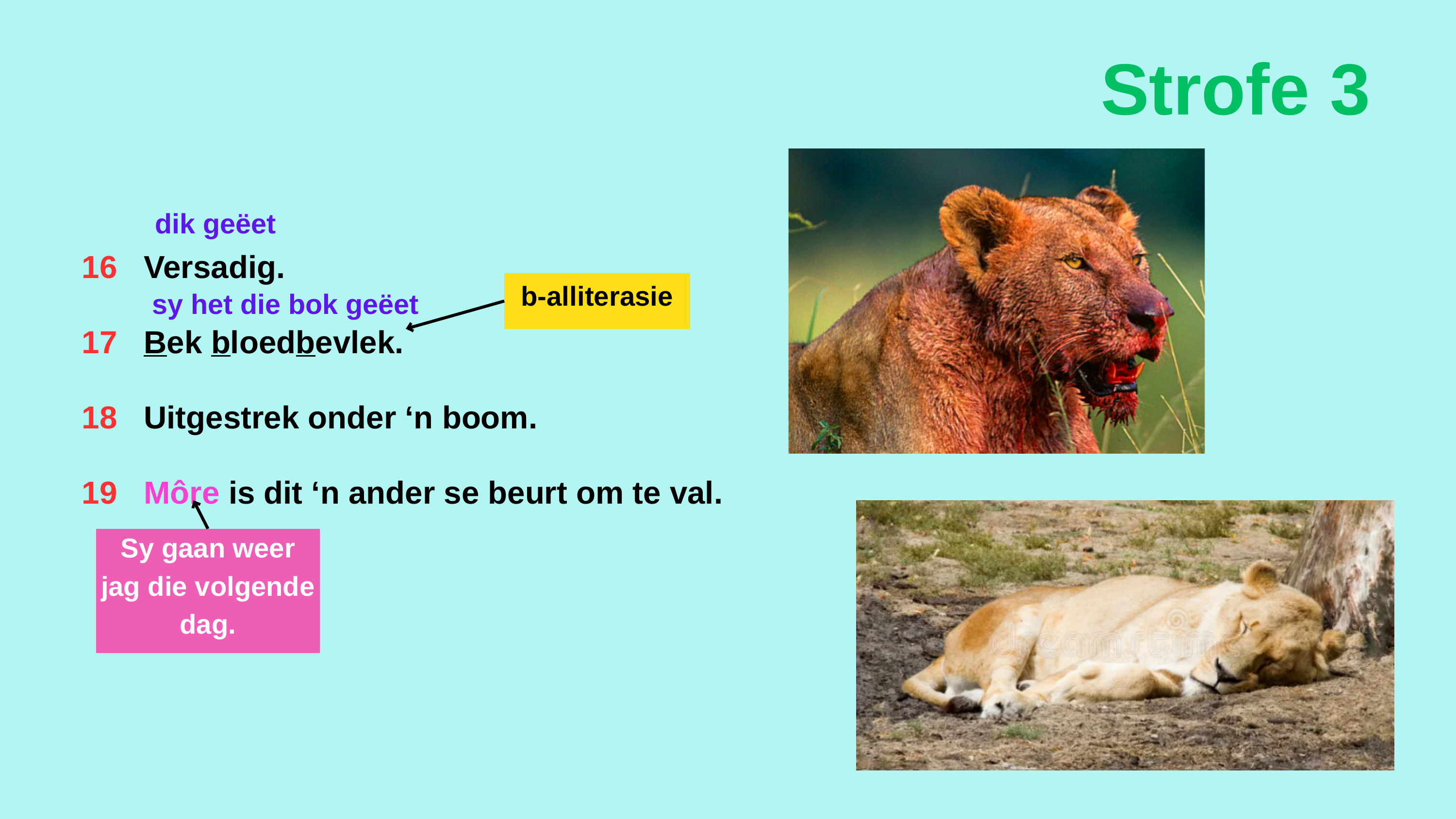

Strofe 3

dik geëet
16   Versadig.
17   Bek bloedbevlek.
18   Uitgestrek onder ‘n boom.
19   Môre is dit ‘n ander se beurt om te val.

b-alliterasie
sy het die bok geëet

Sy gaan weer jag die volgende dag.